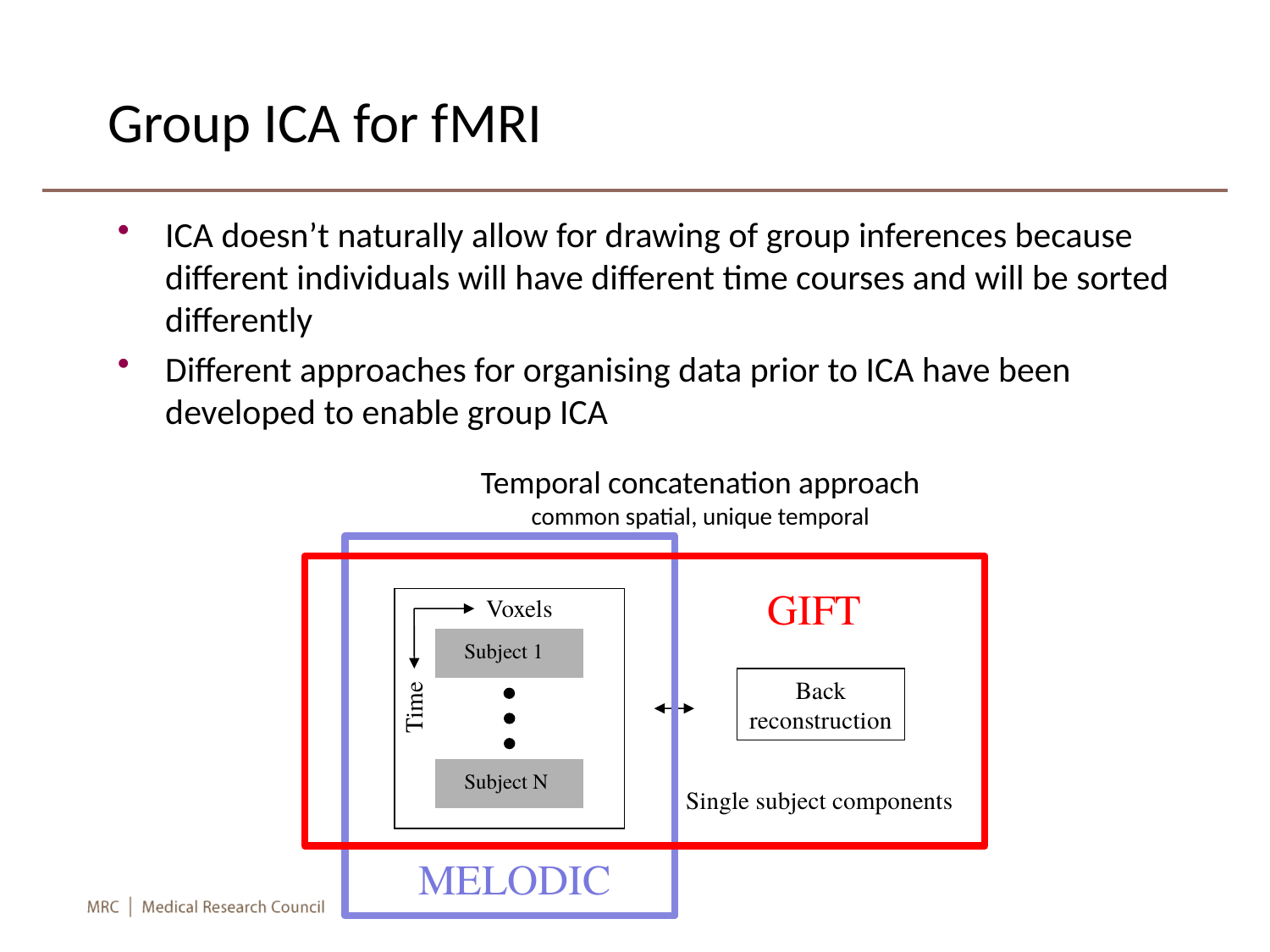

# Group ICA for fMRI
ICA doesn’t naturally allow for drawing of group inferences because different individuals will have different time courses and will be sorted differently
Different approaches for organising data prior to ICA have been developed to enable group ICA

Temporal concatenation approach
common spatial, unique temporal

MELODIC

GIFT
Voxels

Subject 1

Back
reconstruction
Time

Subject N
Single subject components